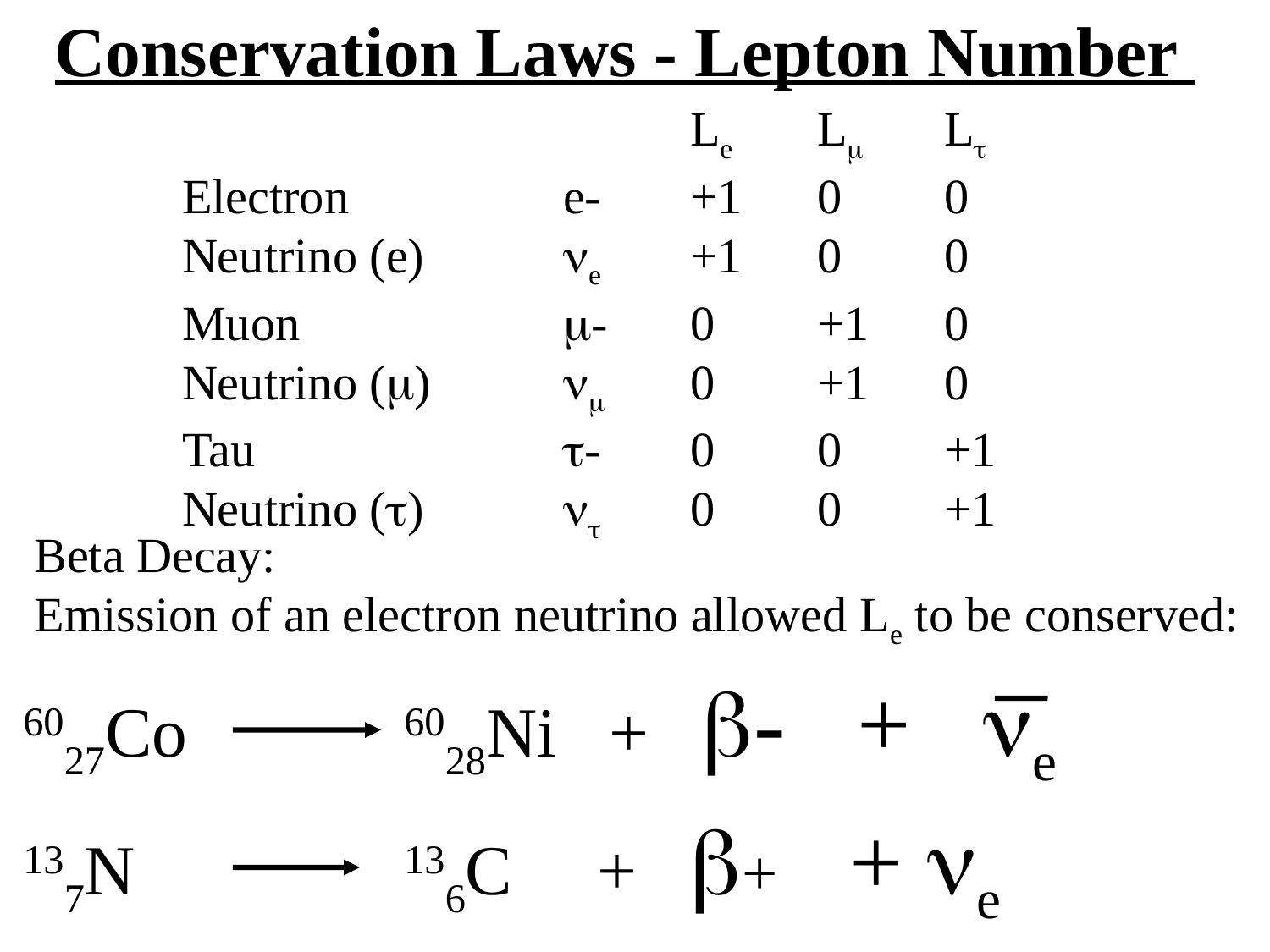

Conservation Laws - Lepton Number
			 	Le	Lμ	Lτ
Electron		e-	+1	0	0
Neutrino (e)		νe	+1	0	0
Muon			μ-	0	+1	0
Neutrino (μ)		νμ	0	+1	0
Tau			τ-	0	0	+1
Neutrino (τ)		ντ	0	0	+1
Beta Decay:
Emission of an electron neutrino allowed Le to be conserved:
6027Co 		6028Ni   +   β-   +   νe

137N 		136C     +   β+   + νe